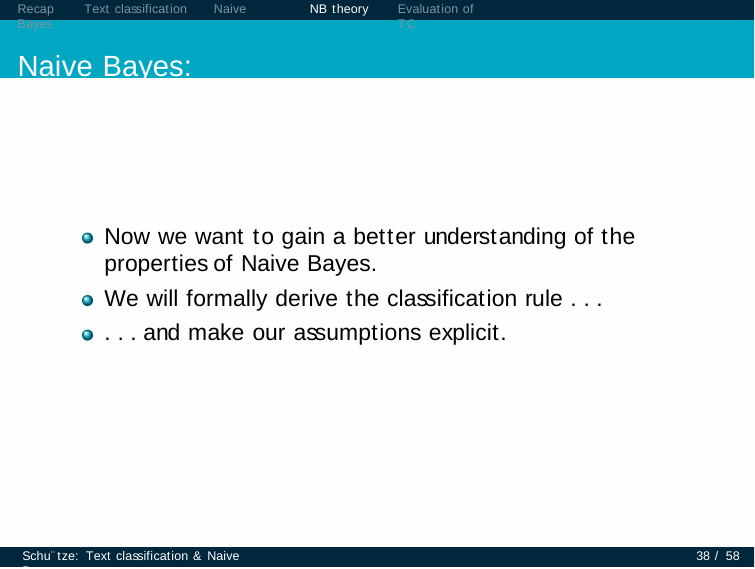

Recap	Text classification	Naive Bayes

Naive Bayes:  Analysis
NB theory
Evaluation of TC

Now we want to gain a better understanding of the properties of Naive Bayes.
We will formally derive the classification rule . . .
. . . and make our assumptions explicit.

Schu¨tze:  Text classification & Naive Bayes
38 / 58